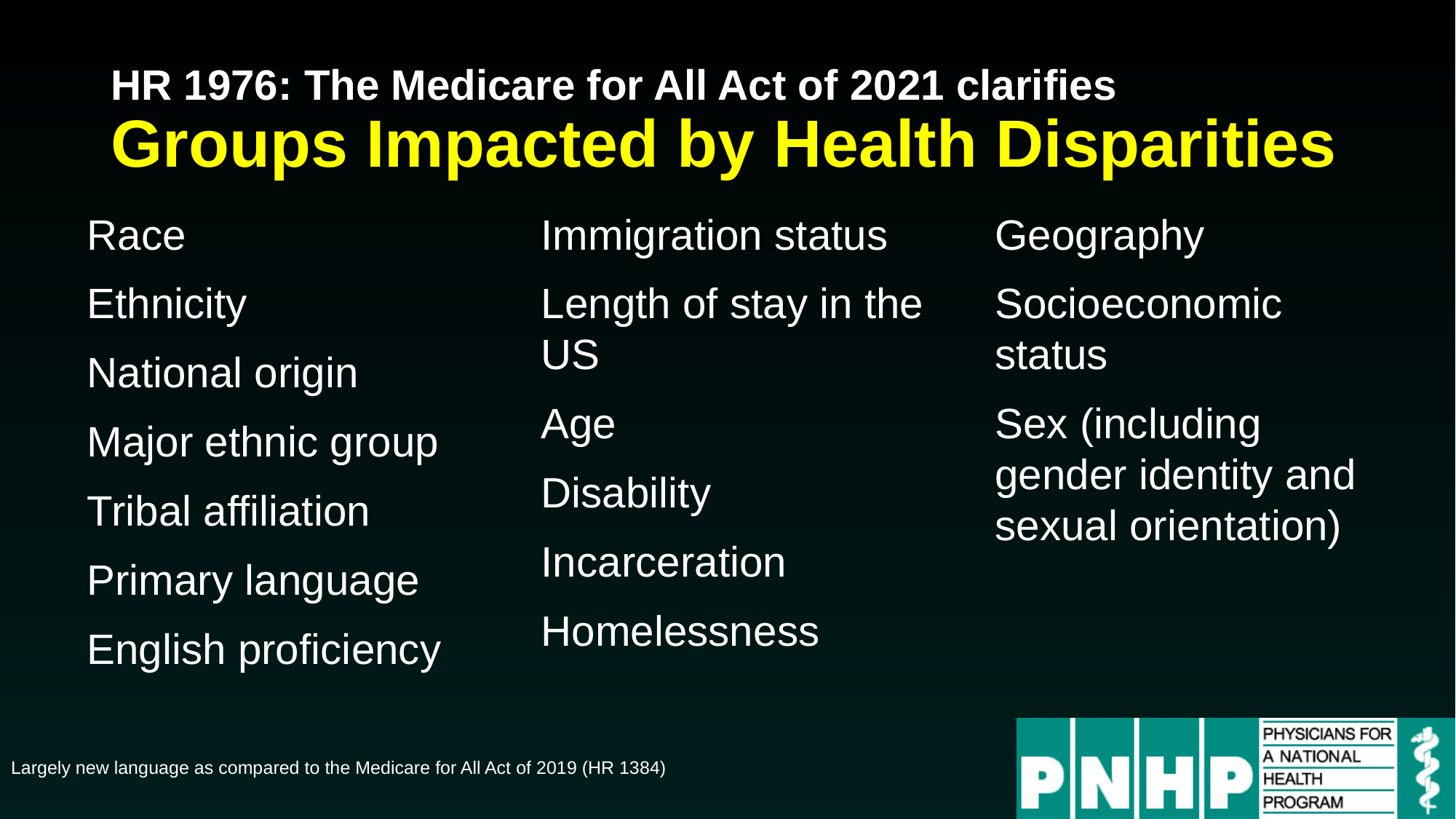

# HR 1976: The Medicare for All Act of 2021 clarifies Groups Impacted by Health Disparities
Race
Ethnicity
National origin
Major ethnic group
Tribal affiliation
Primary language
English proficiency
Immigration status
Length of stay in the US
Age
Disability
Incarceration
Homelessness
Geography
Socioeconomic status
Sex (including gender identity and sexual orientation)

Largely new language as compared to the Medicare for All Act of 2019 (HR 1384)